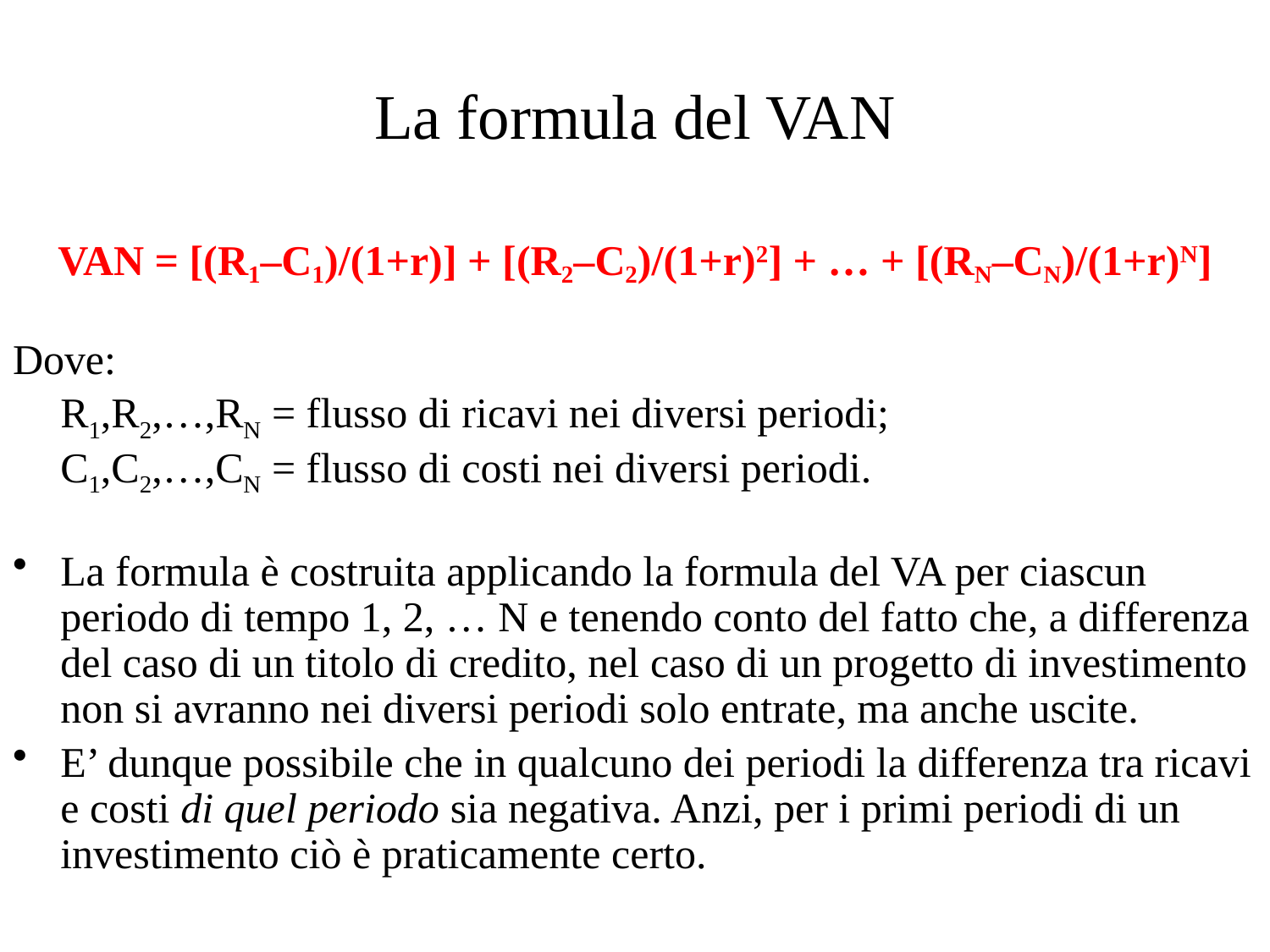

# La formula del VAN

VAN = [(R1–C1)/(1+r)] + [(R2–C2)/(1+r)2] + … + [(RN–CN)/(1+r)N]

Dove:
	R1,R2,…,RN = flusso di ricavi nei diversi periodi;
	C1,C2,…,CN = flusso di costi nei diversi periodi.

La formula è costruita applicando la formula del VA per ciascun periodo di tempo 1, 2, … N e tenendo conto del fatto che, a differenza del caso di un titolo di credito, nel caso di un progetto di investimento non si avranno nei diversi periodi solo entrate, ma anche uscite.
E’ dunque possibile che in qualcuno dei periodi la differenza tra ricavi e costi di quel periodo sia negativa. Anzi, per i primi periodi di un investimento ciò è praticamente certo.